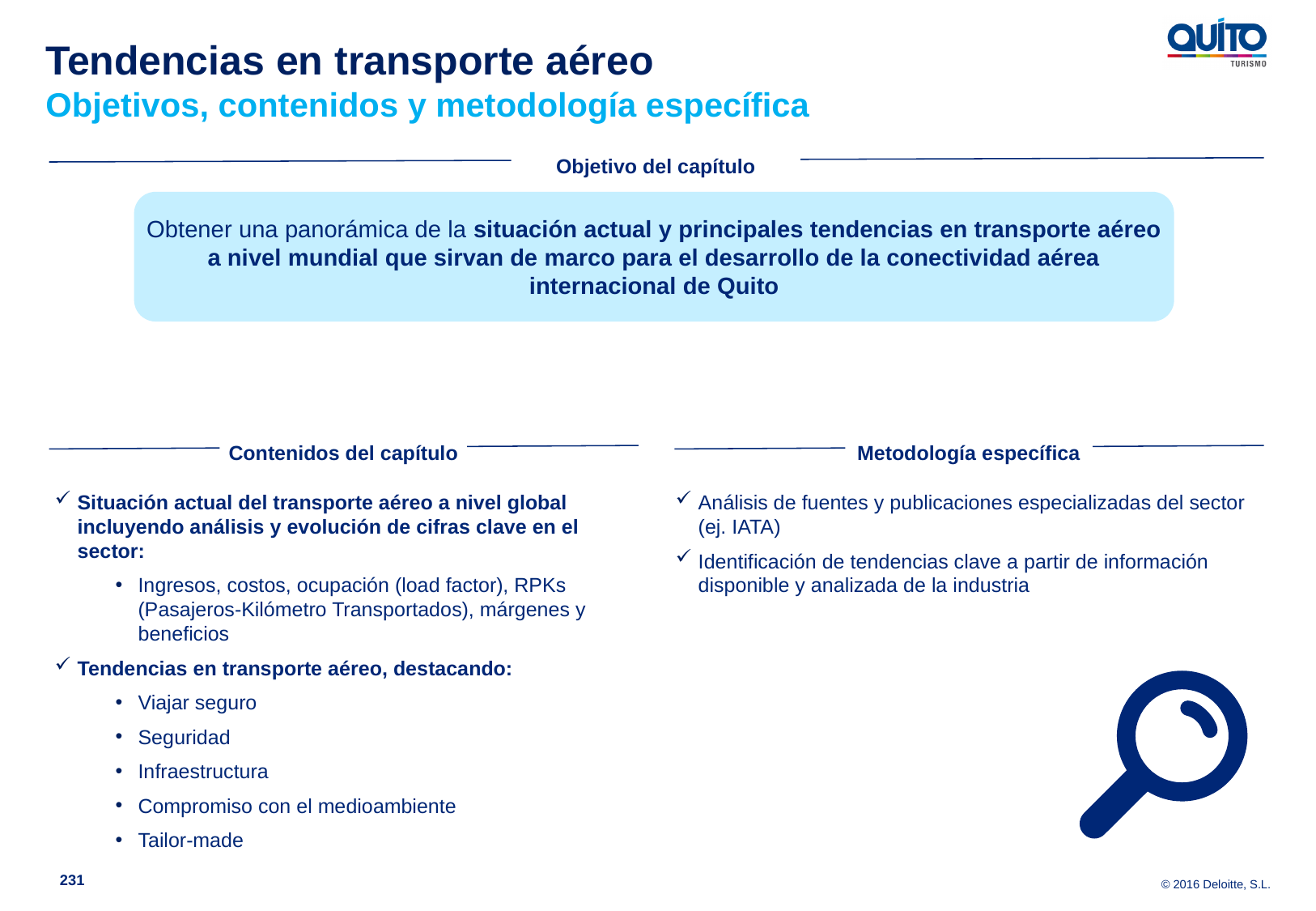

Tendencias en transporte aéreo
Objetivos, contenidos y metodología específica
Objetivo del capítulo
Obtener una panorámica de la situación actual y principales tendencias en transporte aéreo a nivel mundial que sirvan de marco para el desarrollo de la conectividad aérea internacional de Quito
Contenidos del capítulo
Metodología específica
Situación actual del transporte aéreo a nivel global incluyendo análisis y evolución de cifras clave en el sector:
Ingresos, costos, ocupación (load factor), RPKs (Pasajeros-Kilómetro Transportados), márgenes y beneficios
Tendencias en transporte aéreo, destacando:
Viajar seguro
Seguridad
Infraestructura
Compromiso con el medioambiente
Tailor-made
Análisis de fuentes y publicaciones especializadas del sector (ej. IATA)
Identificación de tendencias clave a partir de información disponible y analizada de la industria

231